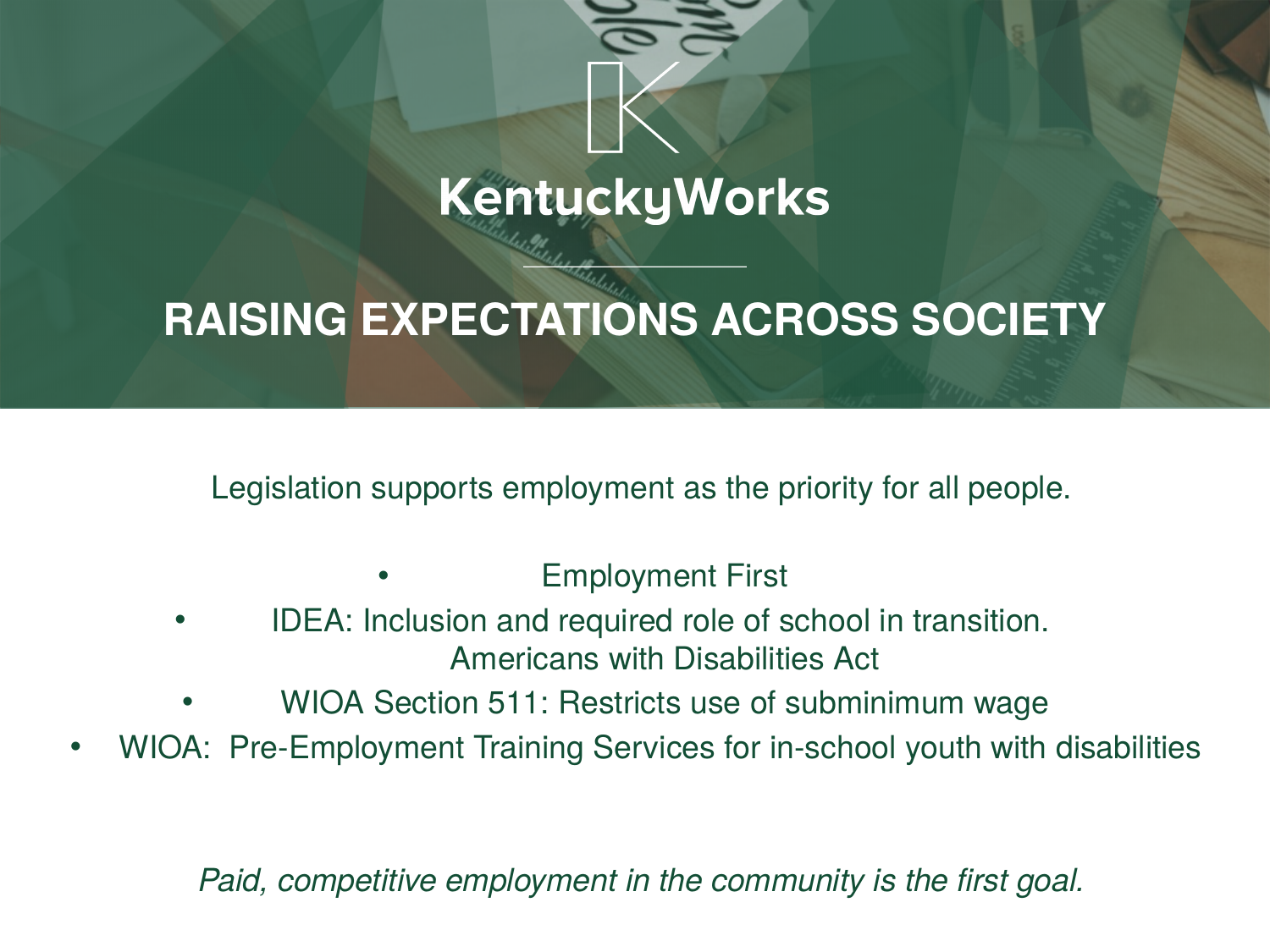

# Raising Expectations Across Society
Legislation supports employment as the priority for all people.

Employment First
IDEA: Inclusion and required role of school in transition.
Americans with Disabilities Act
WIOA Section 511: Restricts use of subminimum wage
WIOA:  Pre-Employment Training Services for in-school youth with disabilities

Paid, competitive employment in the community is the first goal.